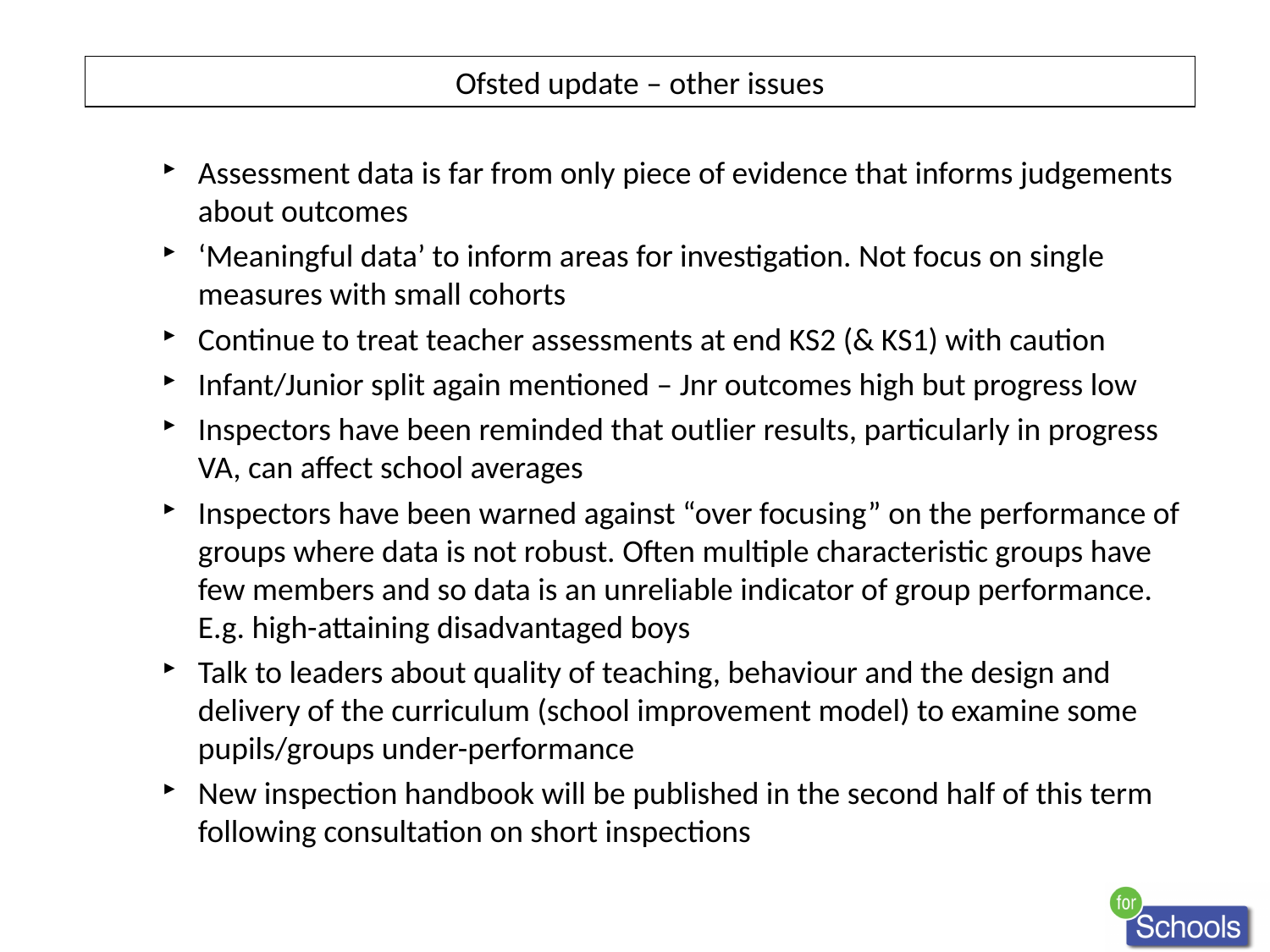

Ofsted update – other issues
Assessment data is far from only piece of evidence that informs judgements about outcomes
‘Meaningful data’ to inform areas for investigation. Not focus on single measures with small cohorts
Continue to treat teacher assessments at end KS2 (& KS1) with caution
Infant/Junior split again mentioned – Jnr outcomes high but progress low
Inspectors have been reminded that outlier results, particularly in progress VA, can affect school averages
Inspectors have been warned against “over focusing” on the performance of groups where data is not robust. Often multiple characteristic groups have few members and so data is an unreliable indicator of group performance. E.g. high-attaining disadvantaged boys
Talk to leaders about quality of teaching, behaviour and the design and delivery of the curriculum (school improvement model) to examine some pupils/groups under-performance
New inspection handbook will be published in the second half of this term following consultation on short inspections